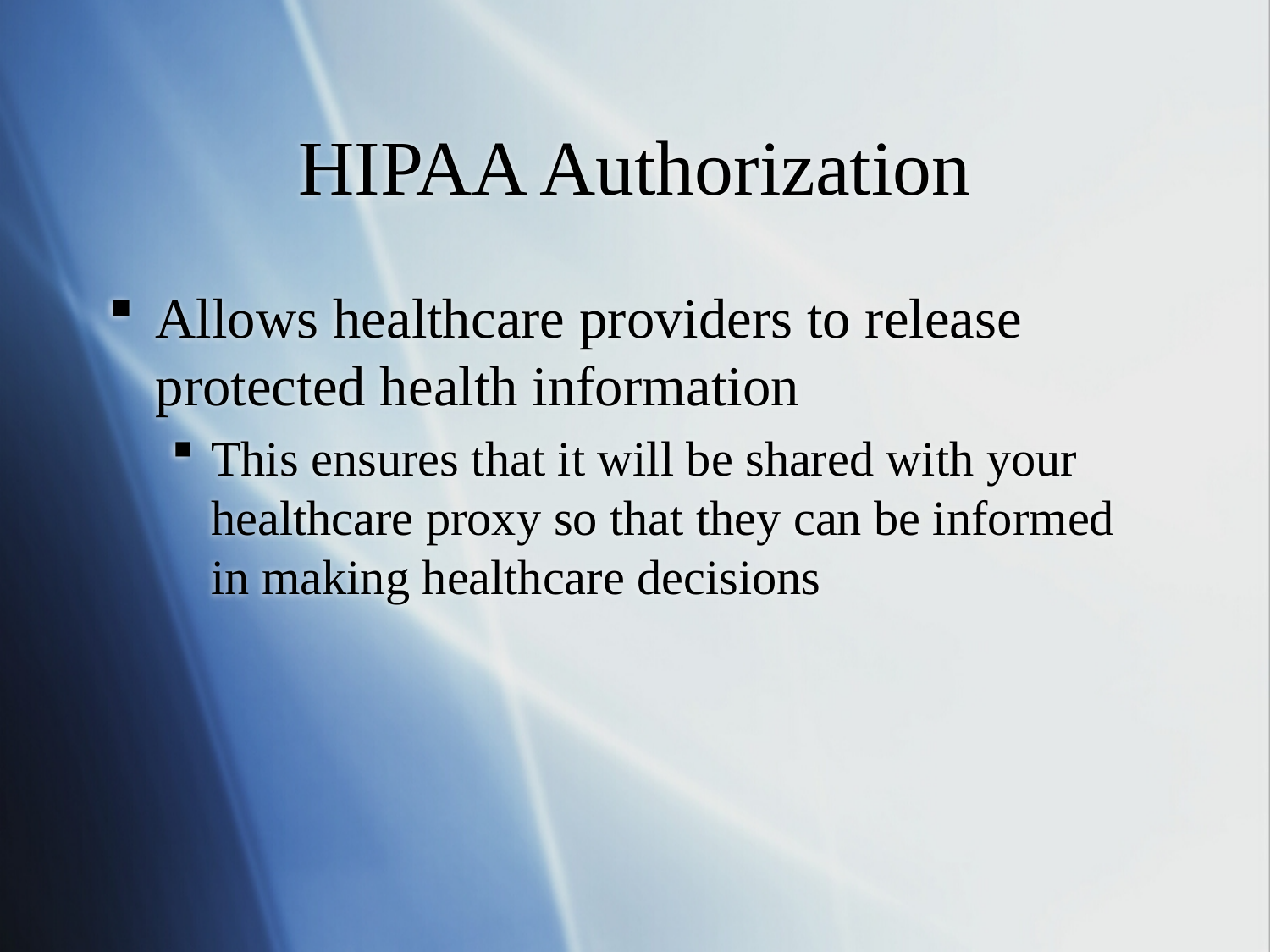

HIPAA Authorization
Allows healthcare providers to release protected health information
This ensures that it will be shared with your healthcare proxy so that they can be informed in making healthcare decisions